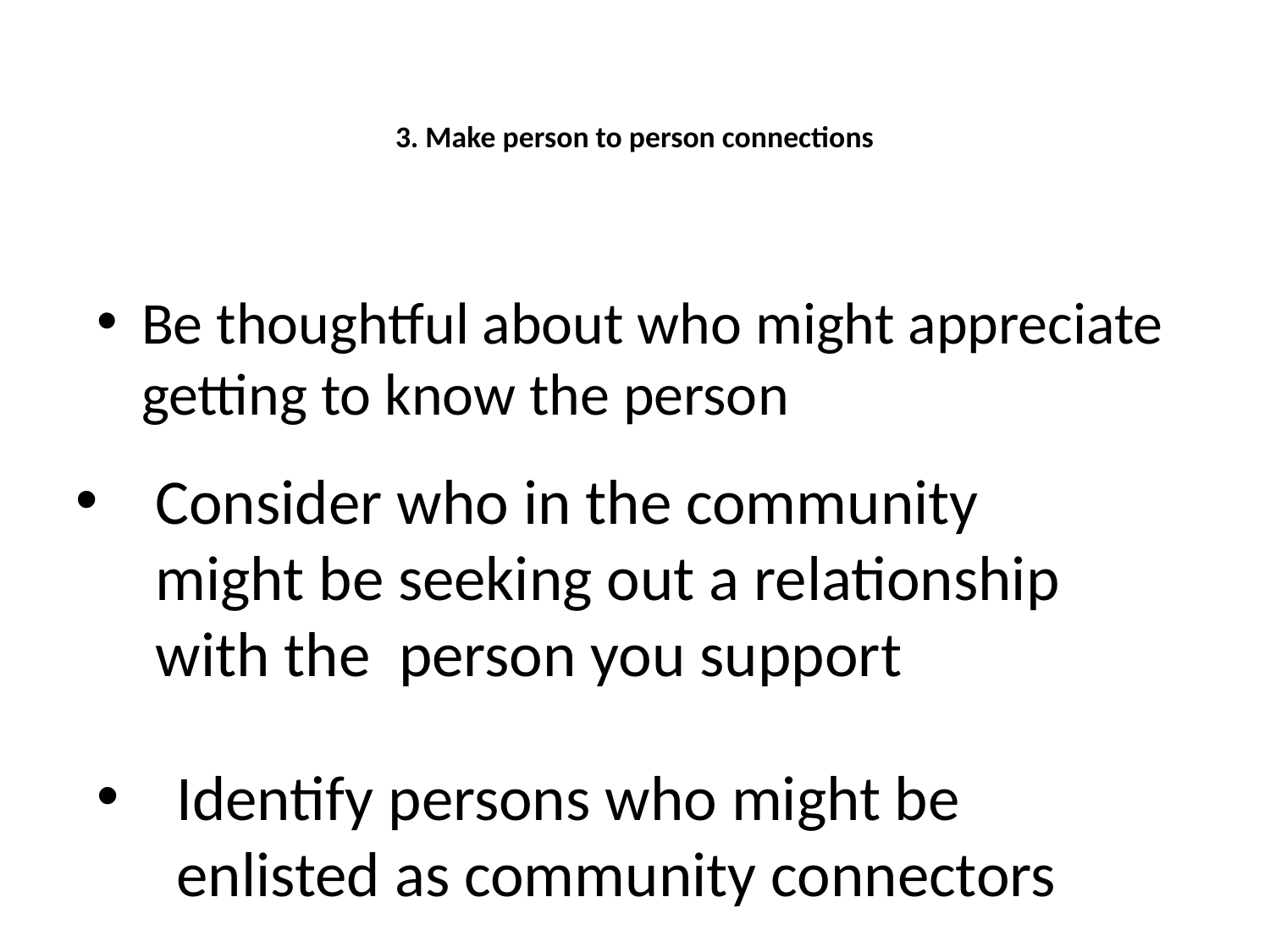

# 3. Make person to person connections

Be thoughtful about who might appreciate getting to know the person
Consider who in the community might be seeking out a relationship with the  person you support
Identify persons who might be enlisted as community connectors